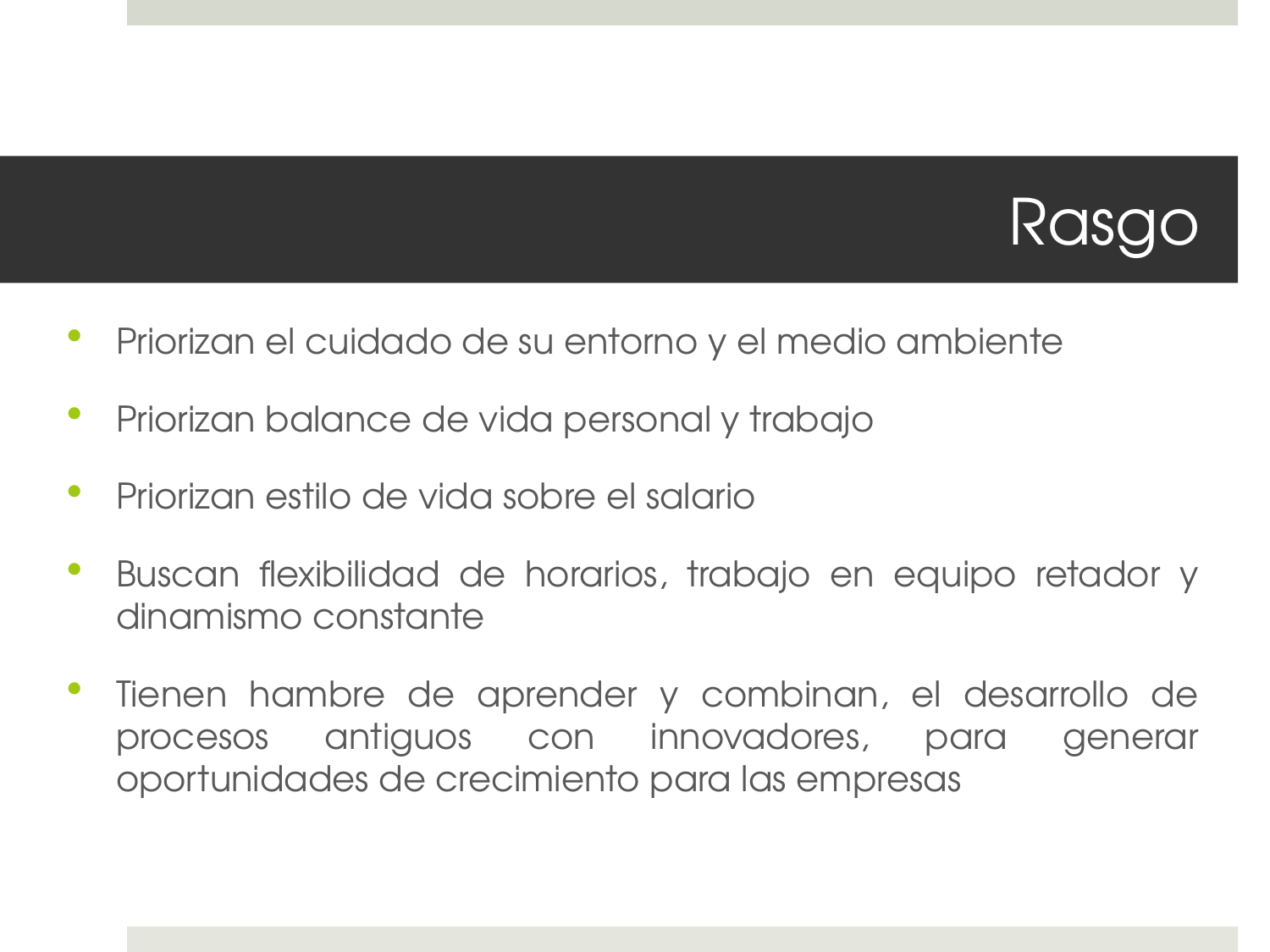

# Rasgo
Priorizan el cuidado de su entorno y el medio ambiente
Priorizan balance de vida personal y trabajo
Priorizan estilo de vida sobre el salario
Buscan flexibilidad de horarios, trabajo en equipo retador y dinamismo constante
Tienen hambre de aprender y combinan, el desarrollo de procesos antiguos con innovadores, para generar oportunidades de crecimiento para las empresas